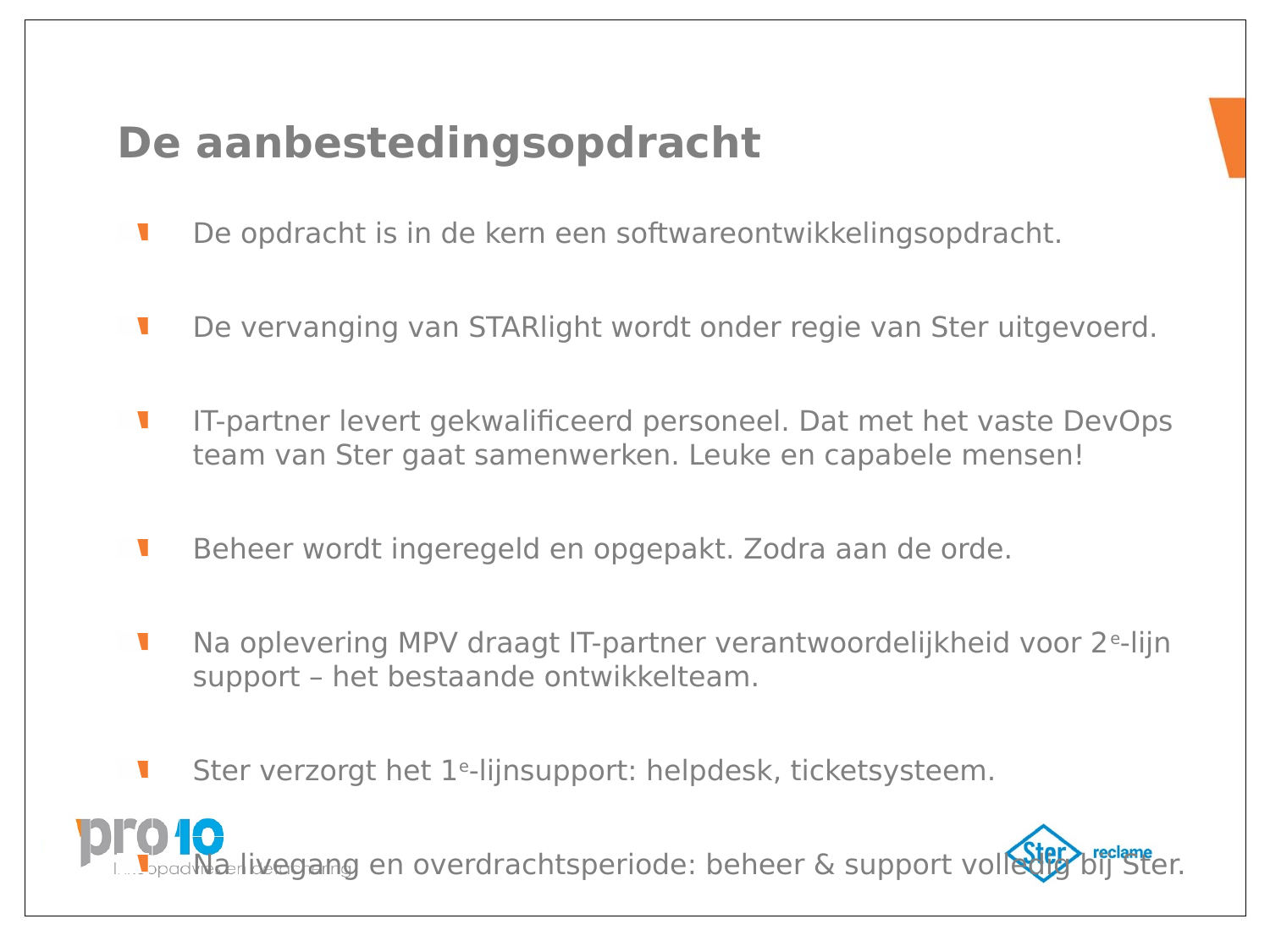

# De aanbestedingsopdracht
De opdracht is in de kern een softwareontwikkelingsopdracht.

De vervanging van STARlight wordt onder regie van Ster uitgevoerd.

IT-partner levert gekwalificeerd personeel. Dat met het vaste DevOps team van Ster gaat samenwerken. Leuke en capabele mensen!

Beheer wordt ingeregeld en opgepakt. Zodra aan de orde.

Na oplevering MPV draagt IT-partner verantwoordelijkheid voor 2e-lijn support – het bestaande ontwikkelteam.

Ster verzorgt het 1e-lijnsupport: helpdesk, ticketsysteem.

Na livegang en overdrachtsperiode: beheer & support volledig bij Ster.